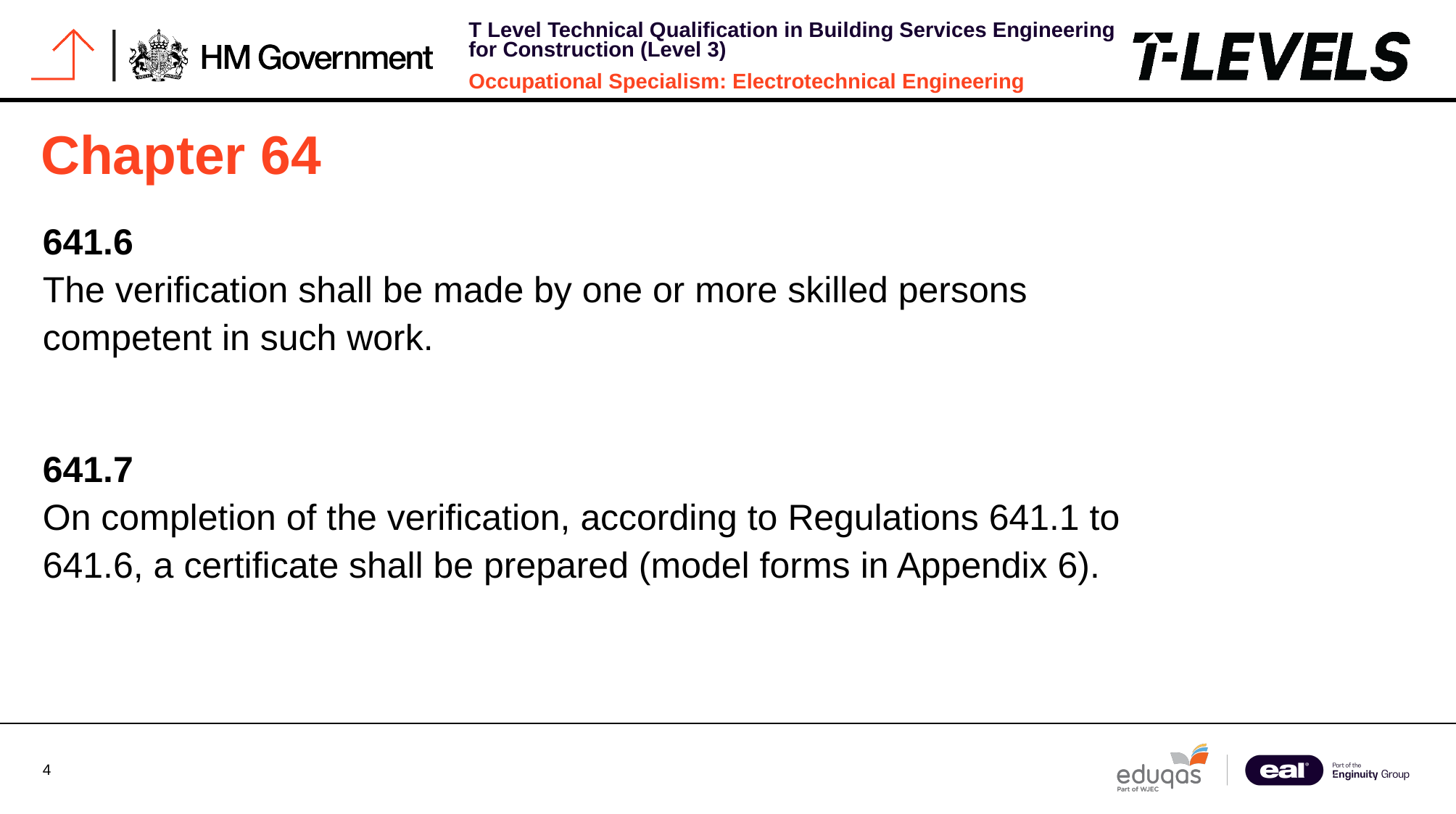

# Chapter 64
641.6
The verification shall be made by one or more skilled persons competent in such work.

641.7
On completion of the verification, according to Regulations 641.1 to 641.6, a certificate shall be prepared (model forms in Appendix 6).